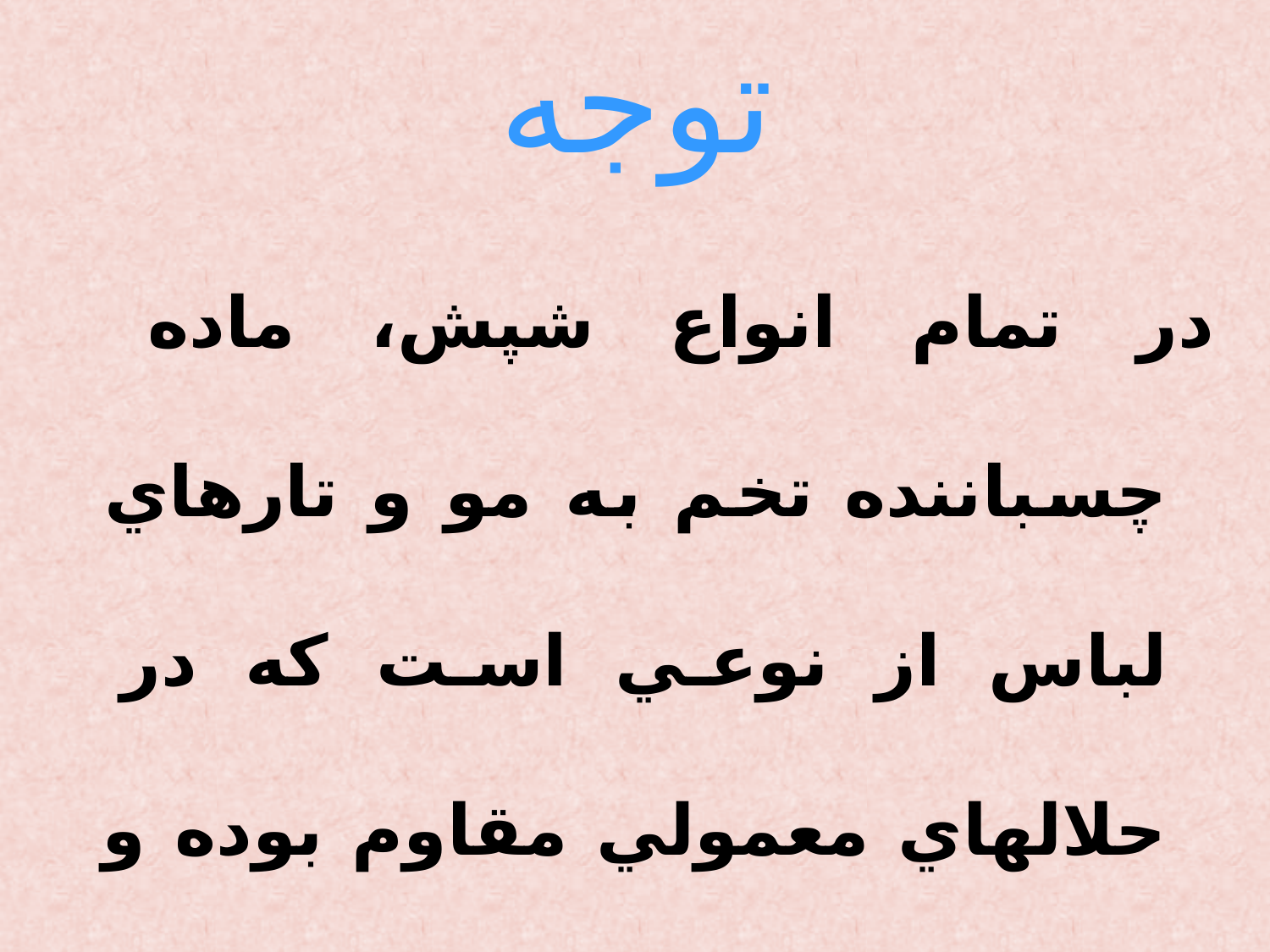

# توجه
در تمام انواع شپش، ماده چسباننده تخم به مو و تارهاي لباس از نوعي است كه در حلالهاي معمولي مقاوم بوده و به پوست و مو نيز آسيب نمي رسانند.